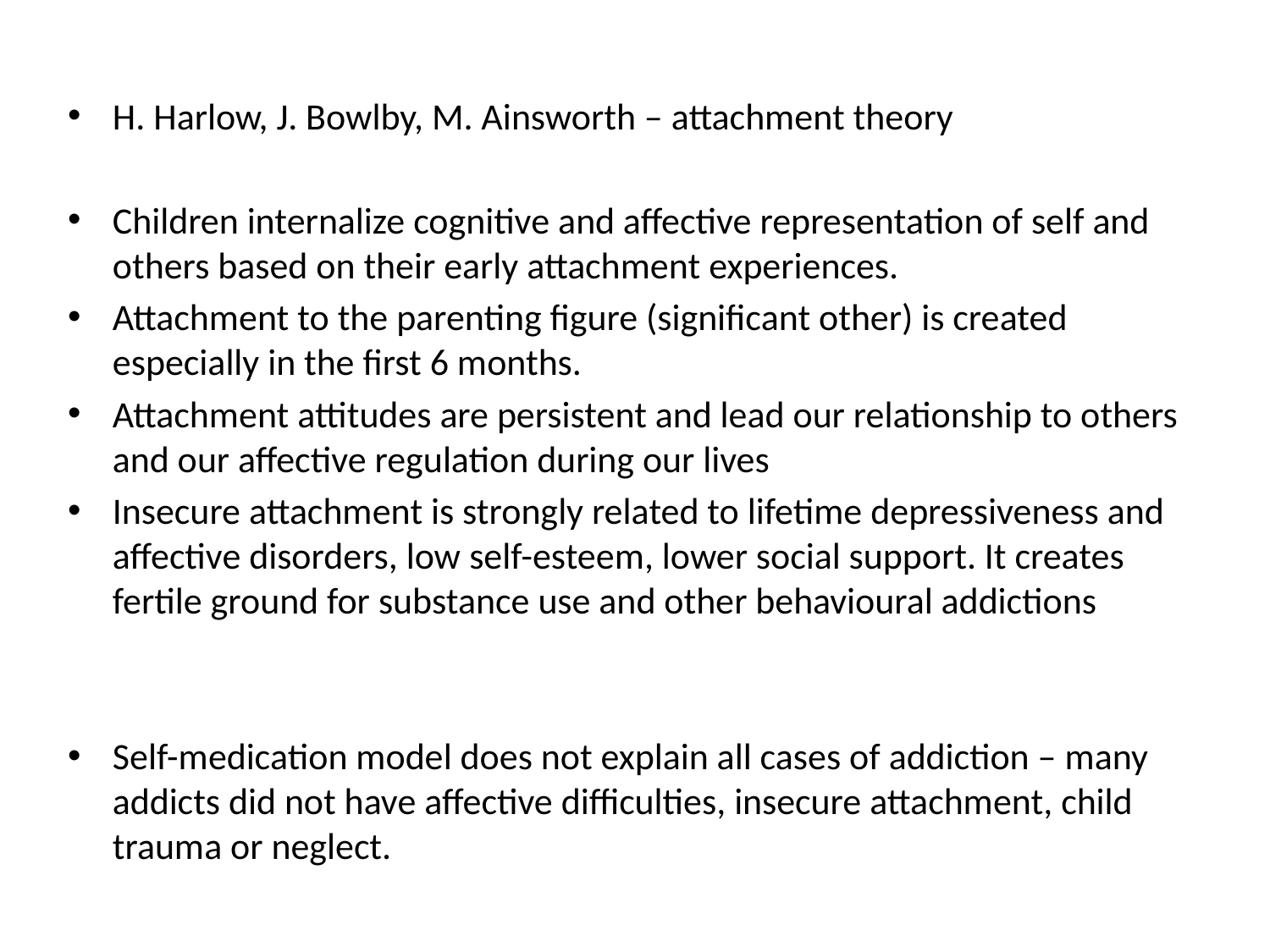

H. Harlow, J. Bowlby, M. Ainsworth – attachment theory

Children internalize cognitive and affective representation of self and others based on their early attachment experiences.
Attachment to the parenting figure (significant other) is created especially in the first 6 months.
Attachment attitudes are persistent and lead our relationship to others and our affective regulation during our lives
Insecure attachment is strongly related to lifetime depressiveness and affective disorders, low self-esteem, lower social support. It creates fertile ground for substance use and other behavioural addictions

Self-medication model does not explain all cases of addiction – many addicts did not have affective difficulties, insecure attachment, child trauma or neglect.